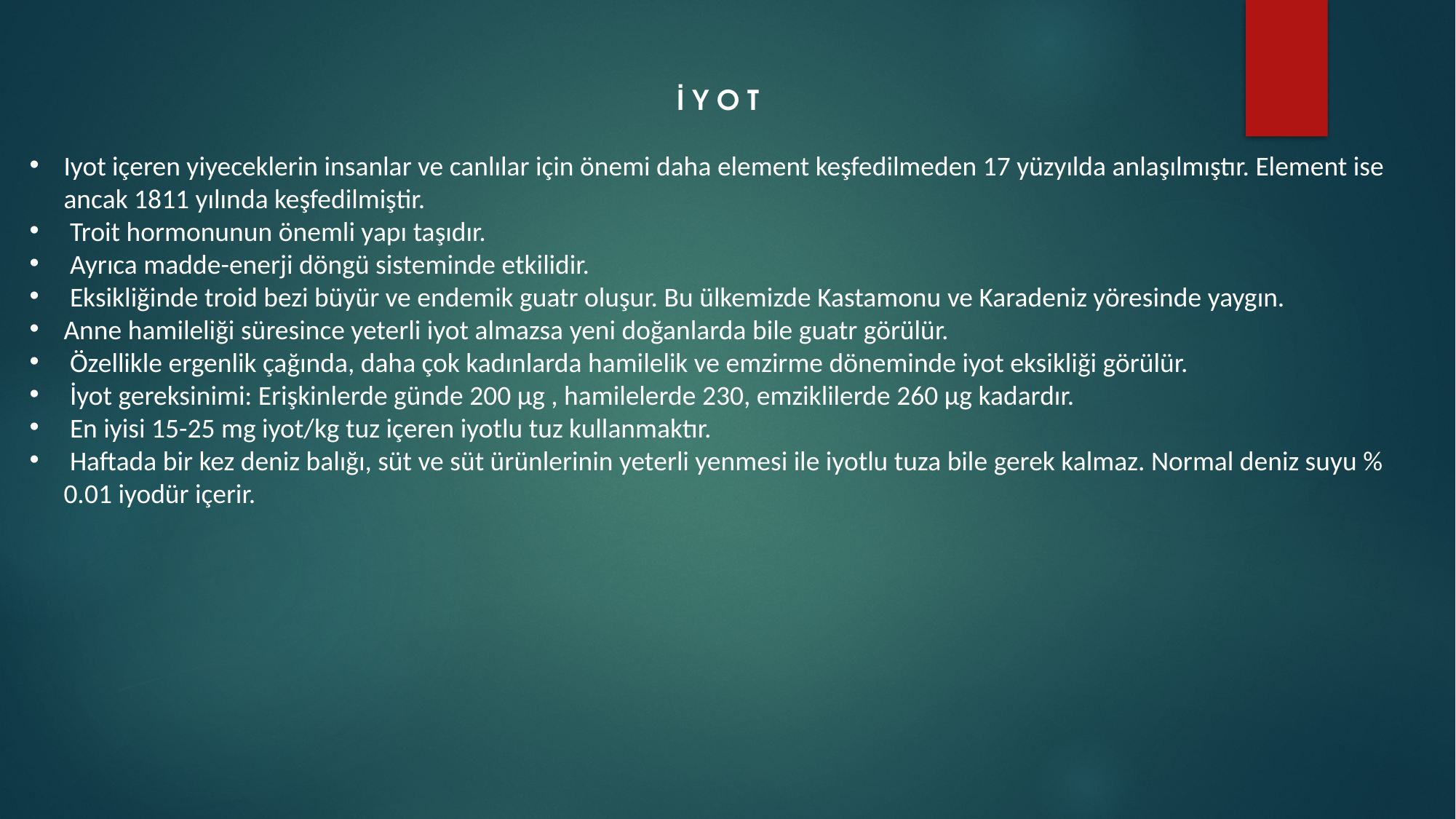

İ Y O T

Iyot içeren yiyeceklerin insanlar ve canlılar için önemi daha element keşfedilmeden 17 yüzyılda anlaşılmıştır. Element ise ancak 1811 yılında keşfedilmiştir.
 Troit hormonunun önemli yapı taşıdır.
 Ayrıca madde-enerji döngü sisteminde etkilidir.
 Eksikliğinde troid bezi büyür ve endemik guatr oluşur. Bu ülkemizde Kastamonu ve Karadeniz yöresinde yaygın.
Anne hamileliği süresince yeterli iyot almazsa yeni doğanlarda bile guatr görülür.
 Özellikle ergenlik çağında, daha çok kadınlarda hamilelik ve emzirme döneminde iyot eksikliği görülür.
 İyot gereksinimi: Erişkinlerde günde 200 µg , hamilelerde 230, emziklilerde 260 µg kadardır.
 En iyisi 15-25 mg iyot/kg tuz içeren iyotlu tuz kullanmaktır.
 Haftada bir kez deniz balığı, süt ve süt ürünlerinin yeterli yenmesi ile iyotlu tuza bile gerek kalmaz. Normal deniz suyu % 0.01 iyodür içerir.